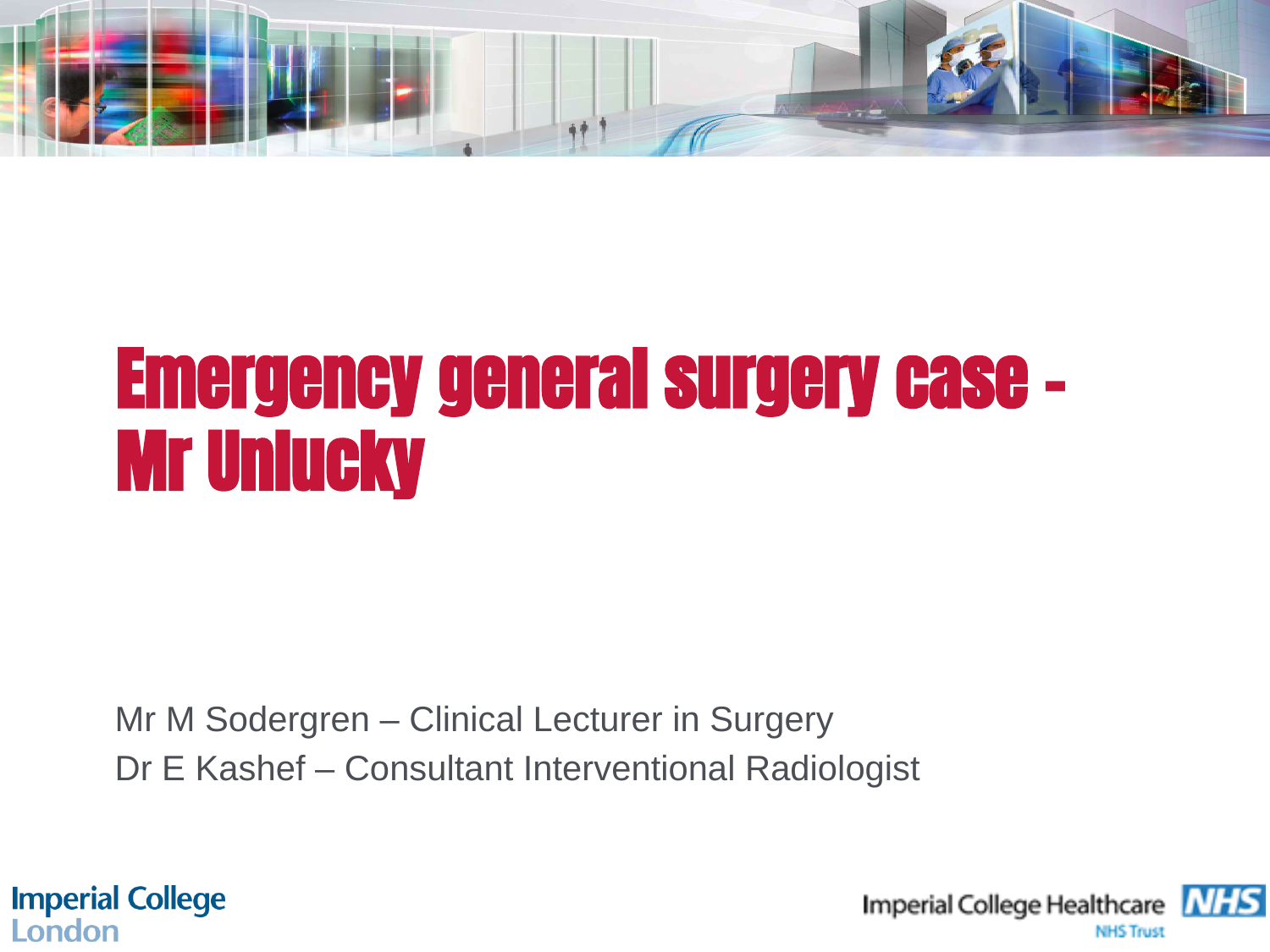

# Emergency general surgery case - Mr Unlucky
Mr M Sodergren – Clinical Lecturer in Surgery
Dr E Kashef – Consultant Interventional Radiologist